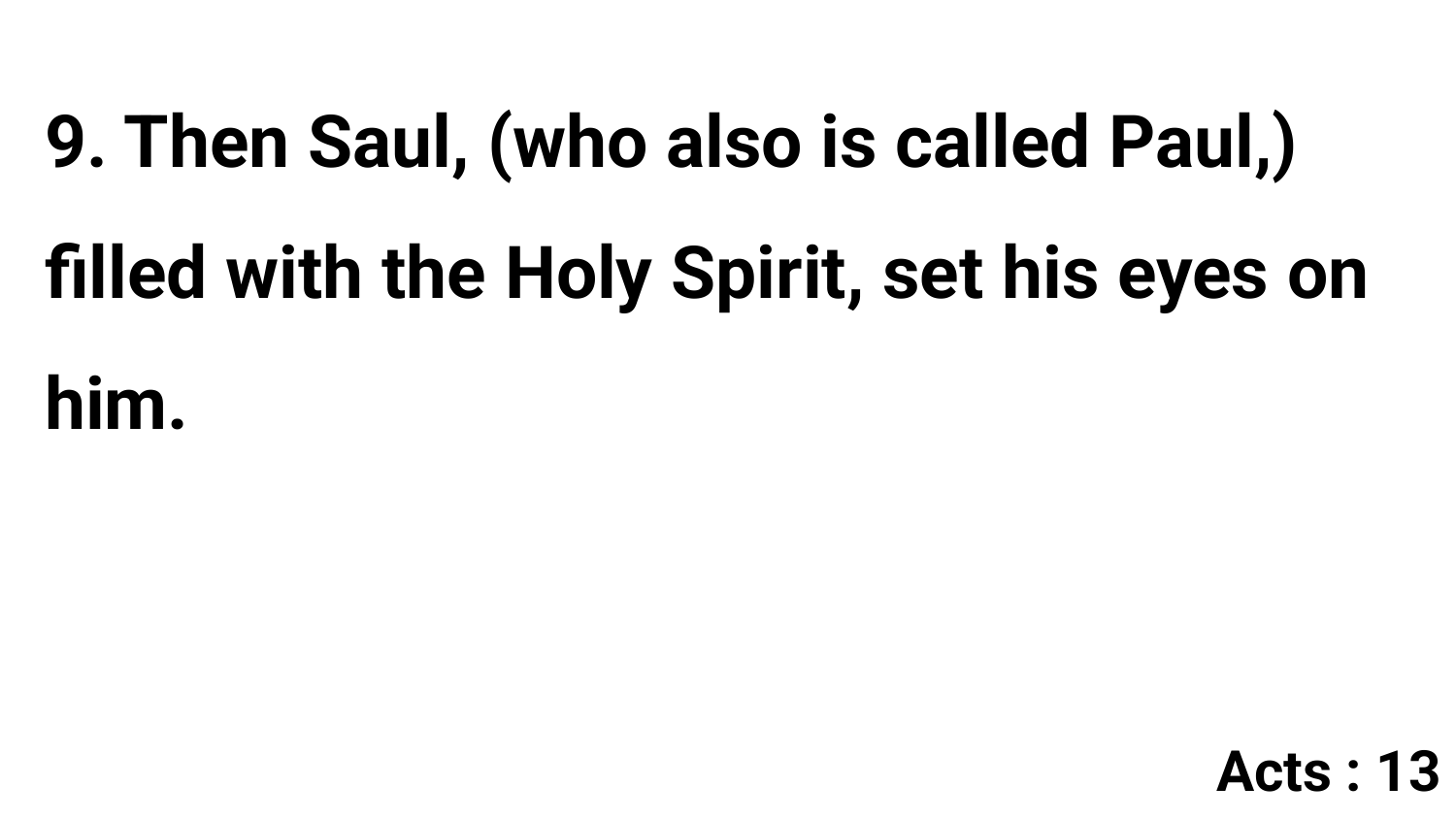

9. Then Saul, (who also is called Paul,) filled with the Holy Spirit, set his eyes on him.
Acts : 13